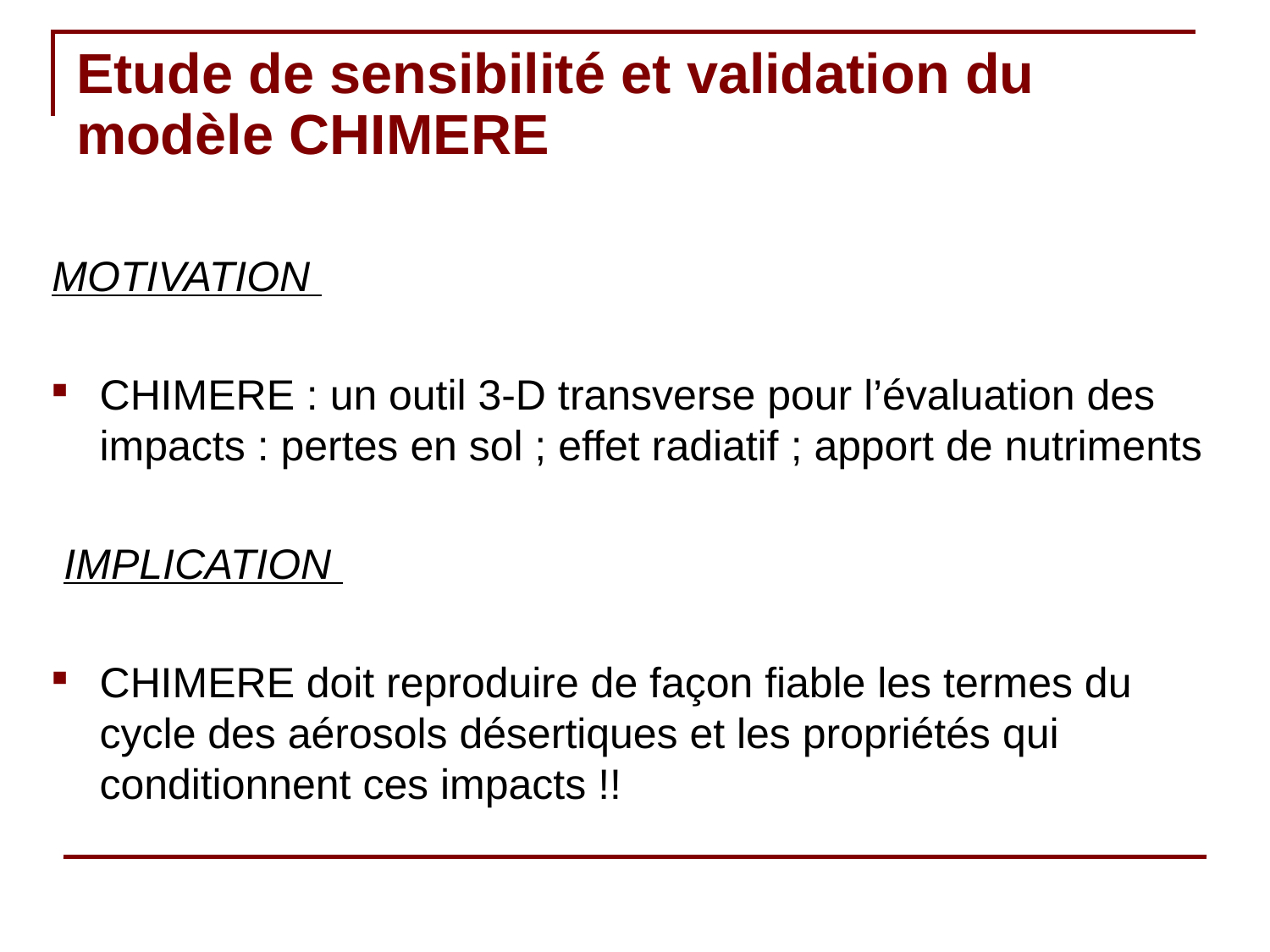

# Etude de sensibilité et validation du modèle CHIMERE
MOTIVATION

CHIMERE : un outil 3-D transverse pour l’évaluation des impacts : pertes en sol ; effet radiatif ; apport de nutriments

 IMPLICATION

CHIMERE doit reproduire de façon fiable les termes du cycle des aérosols désertiques et les propriétés qui conditionnent ces impacts !!